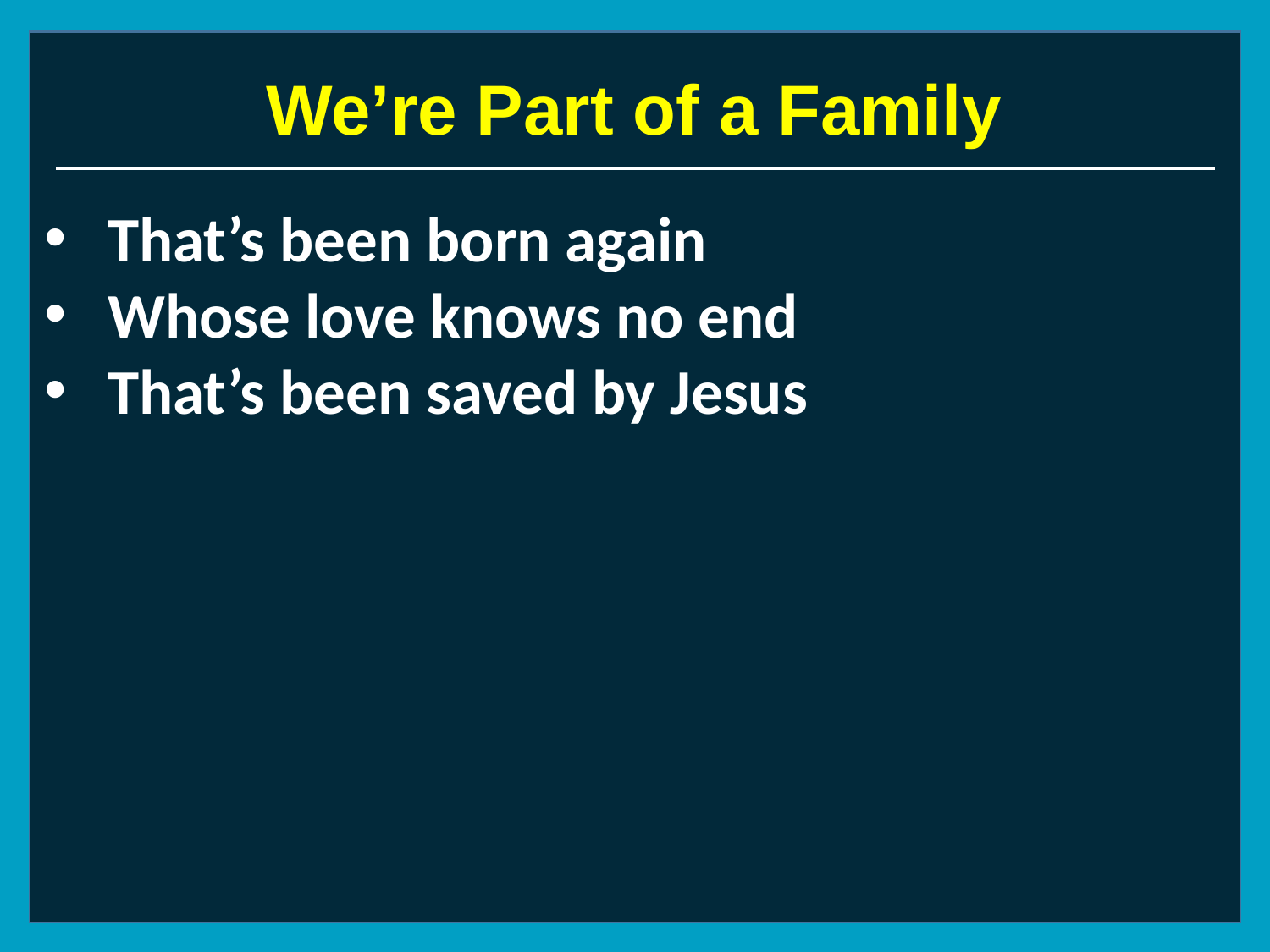

# We’re Part of a Family
That’s been born again
Whose love knows no end
That’s been saved by Jesus